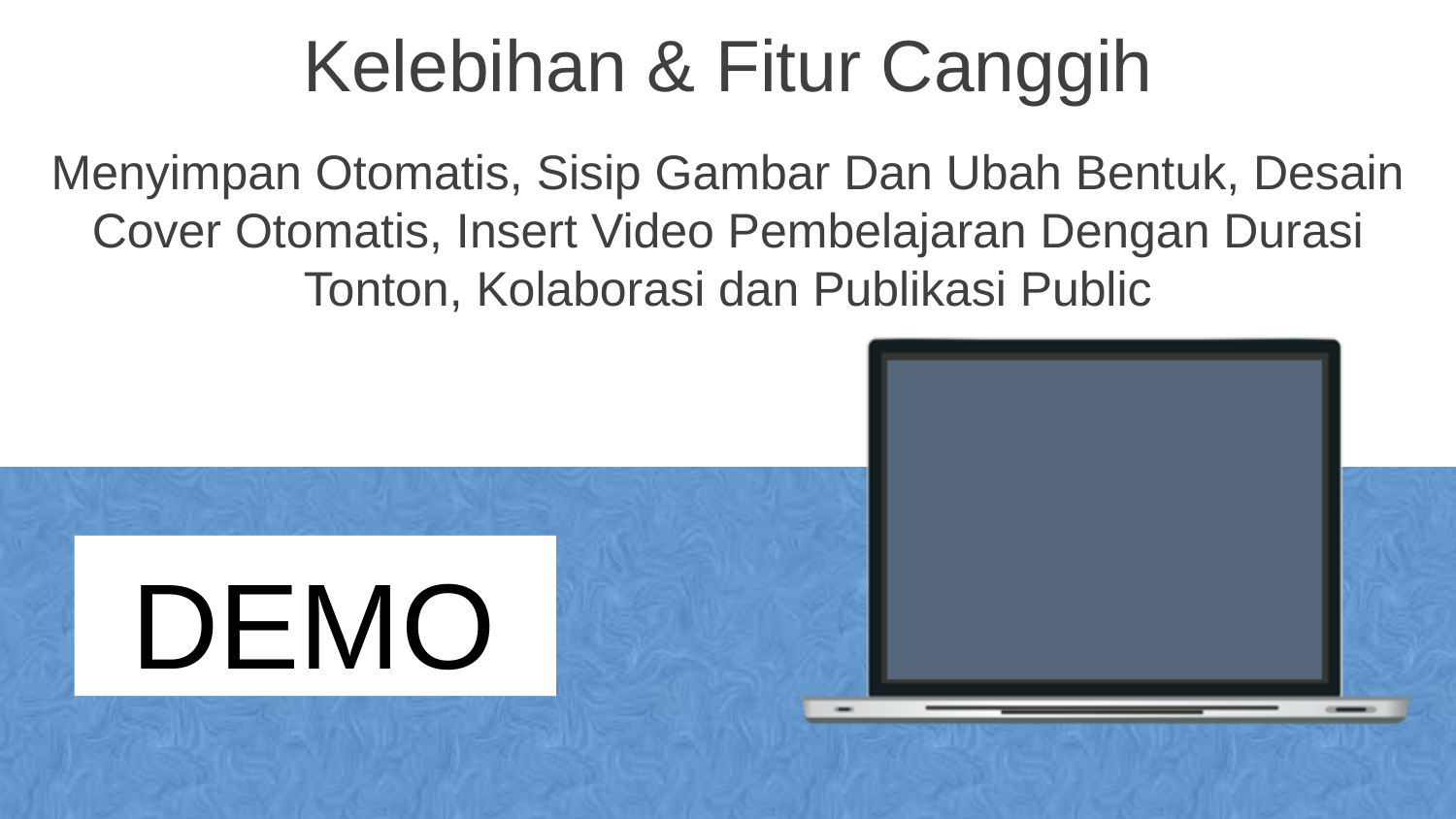

Kelebihan & Fitur Canggih
Menyimpan Otomatis, Sisip Gambar Dan Ubah Bentuk, Desain Cover Otomatis, Insert Video Pembelajaran Dengan Durasi Tonton, Kolaborasi dan Publikasi Public

DEMO